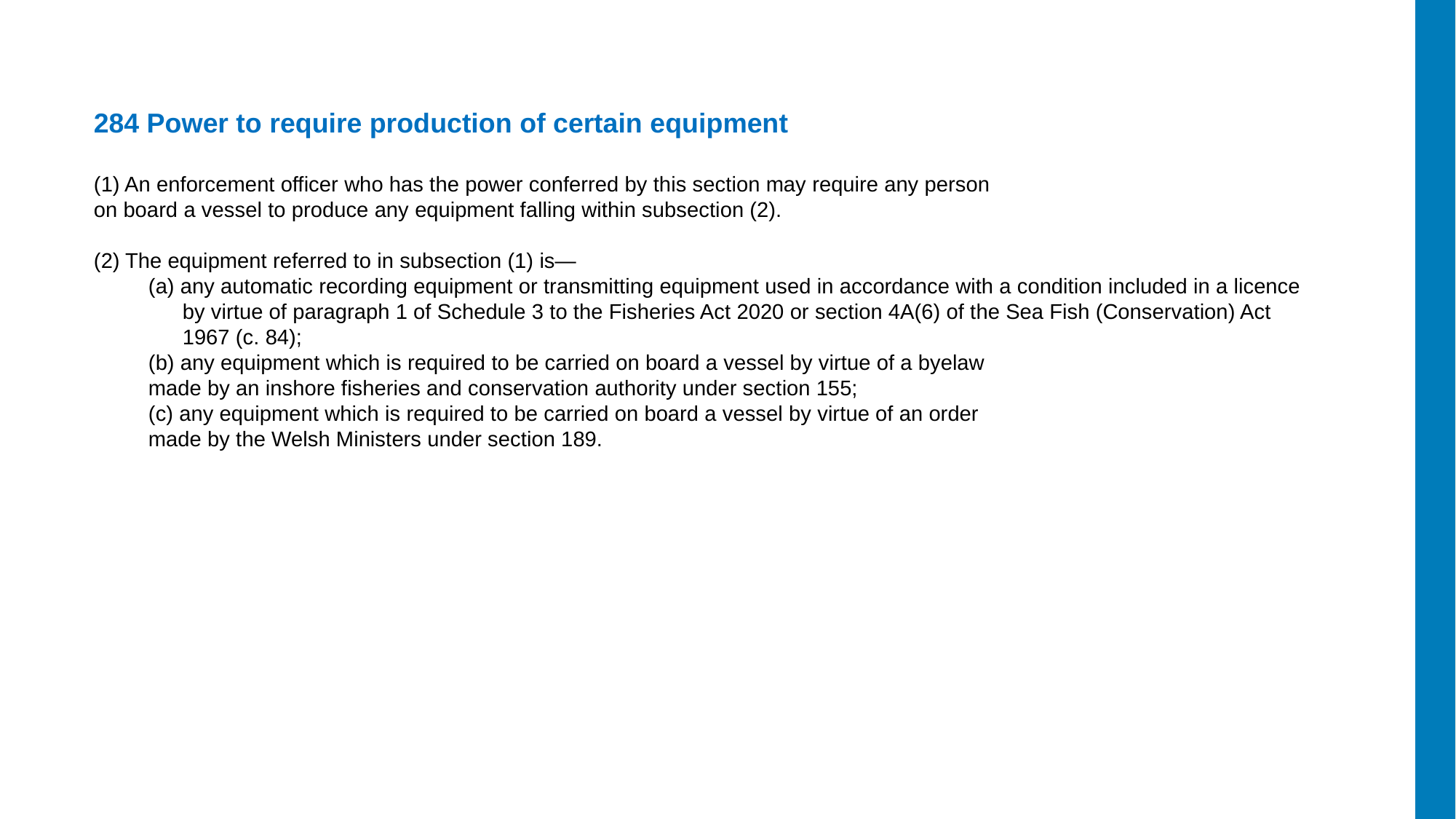

284 Power to require production of certain equipment

(1) An enforcement officer who has the power conferred by this section may require any person
on board a vessel to produce any equipment falling within subsection (2).

(2) The equipment referred to in subsection (1) is—
(a) any automatic recording equipment or transmitting equipment used in accordance with a condition included in a licence by virtue of paragraph 1 of Schedule 3 to the Fisheries Act 2020 or section 4A(6) of the Sea Fish (Conservation) Act 1967 (c. 84);
(b) any equipment which is required to be carried on board a vessel by virtue of a byelaw
made by an inshore fisheries and conservation authority under section 155;
(c) any equipment which is required to be carried on board a vessel by virtue of an order
made by the Welsh Ministers under section 189.